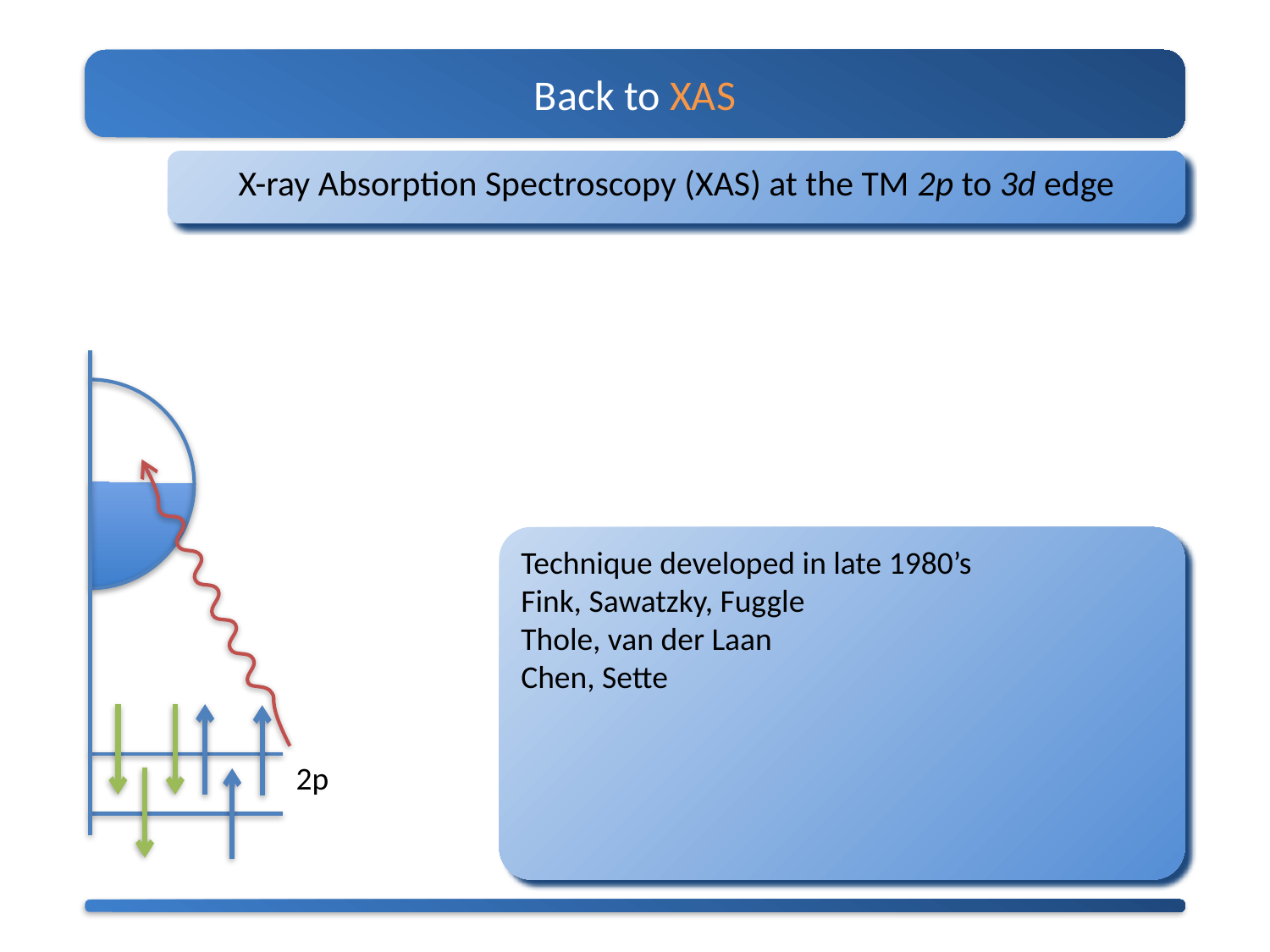

Back to XAS
X-ray Absorption Spectroscopy (XAS) at the TM 2p to 3d edge

2p
Technique developed in late 1980’s
Fink, Sawatzky, Fuggle
Thole, van der Laan
Chen, Sette